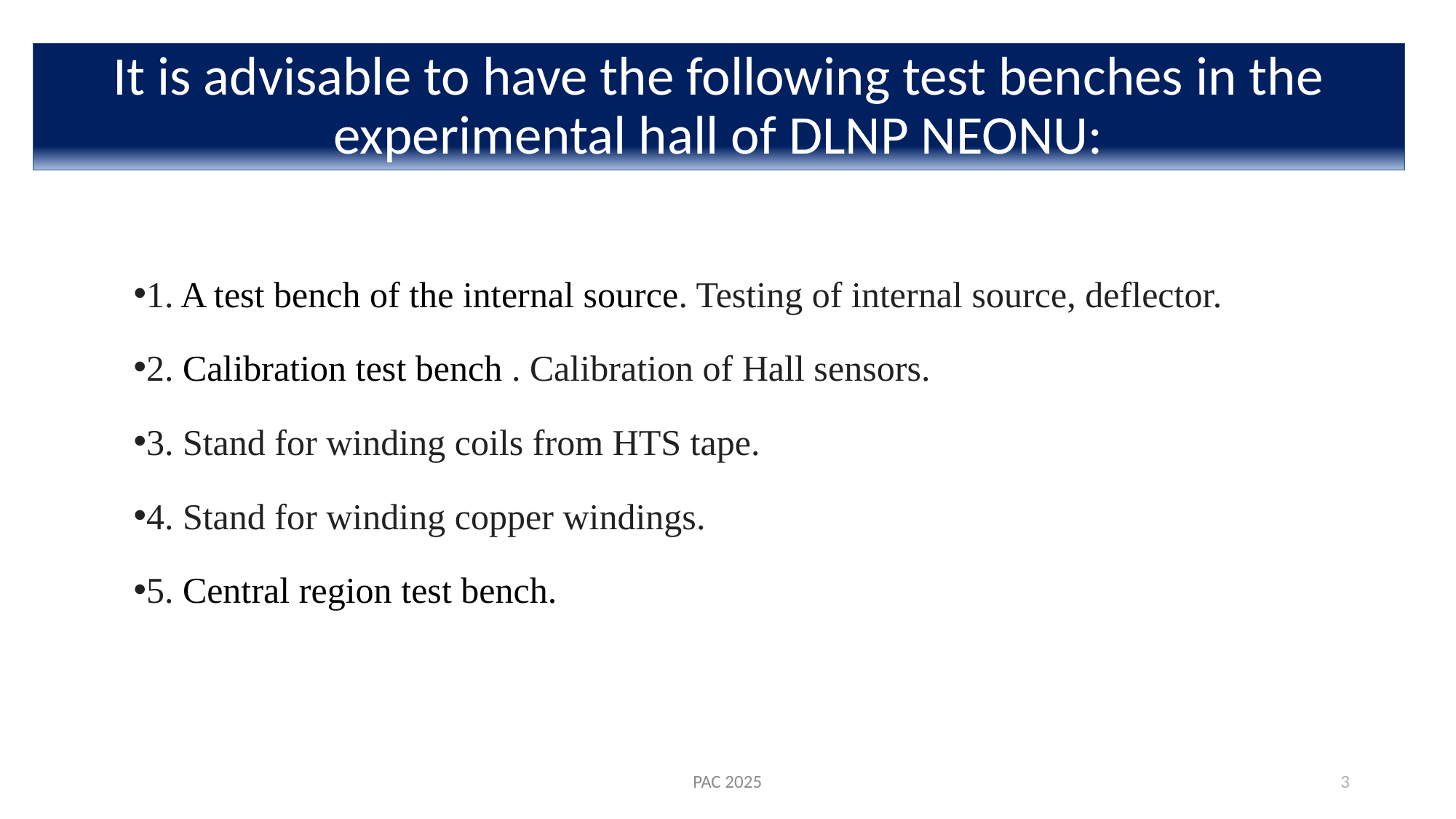

It is advisable to have the following test benches in the experimental hall of DLNP NEONU:

1. A test bench of the internal source. Testing of internal source, deflector.
2. Calibration test bench . Calibration of Hall sensors.
3. Stand for winding coils from HTS tape.
4. Stand for winding copper windings.
5. Central region test bench.

PAC 2025
3